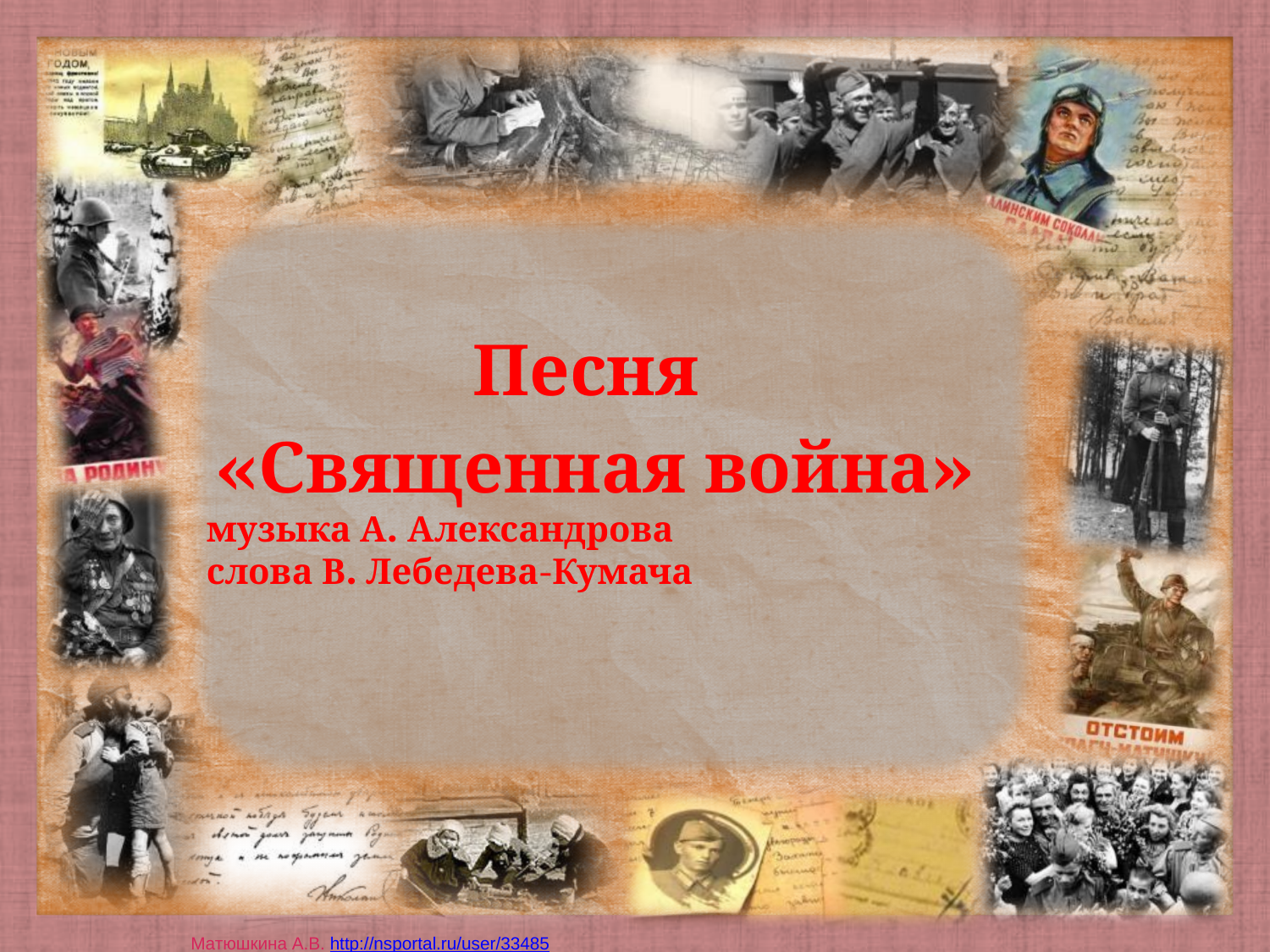

Песня
«Священная война»
 музыка А. Александрова
 слова В. Лебедева-Кумача